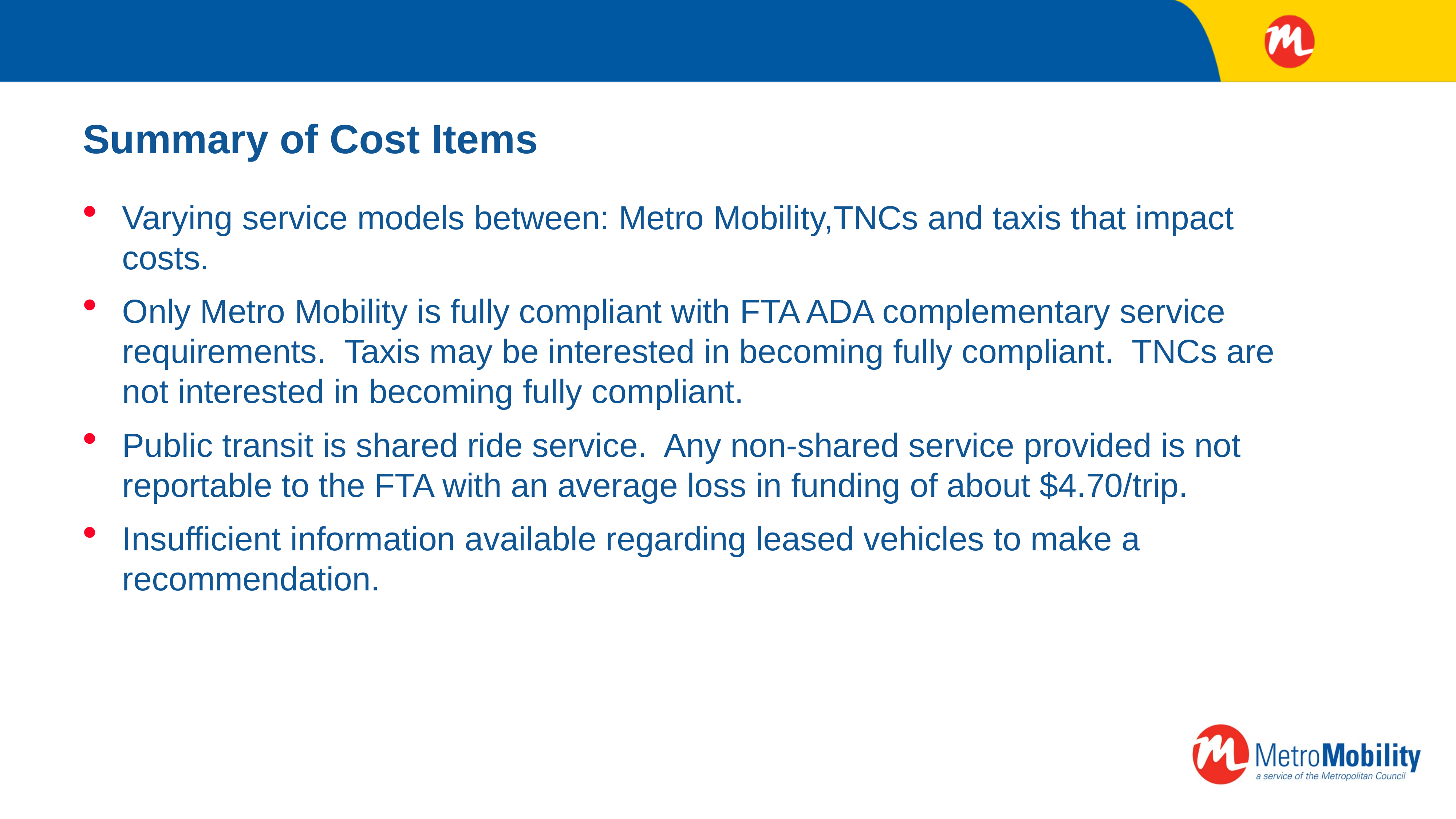

# Summary of Cost Items
Varying service models between: Metro Mobility,TNCs and taxis that impact costs.
Only Metro Mobility is fully compliant with FTA ADA complementary service requirements.  Taxis may be interested in becoming fully compliant.  TNCs are not interested in becoming fully compliant.
Public transit is shared ride service.  Any non-shared service provided is not reportable to the FTA with an average loss in funding of about $4.70/trip.
Insufficient information available regarding leased vehicles to make a recommendation.